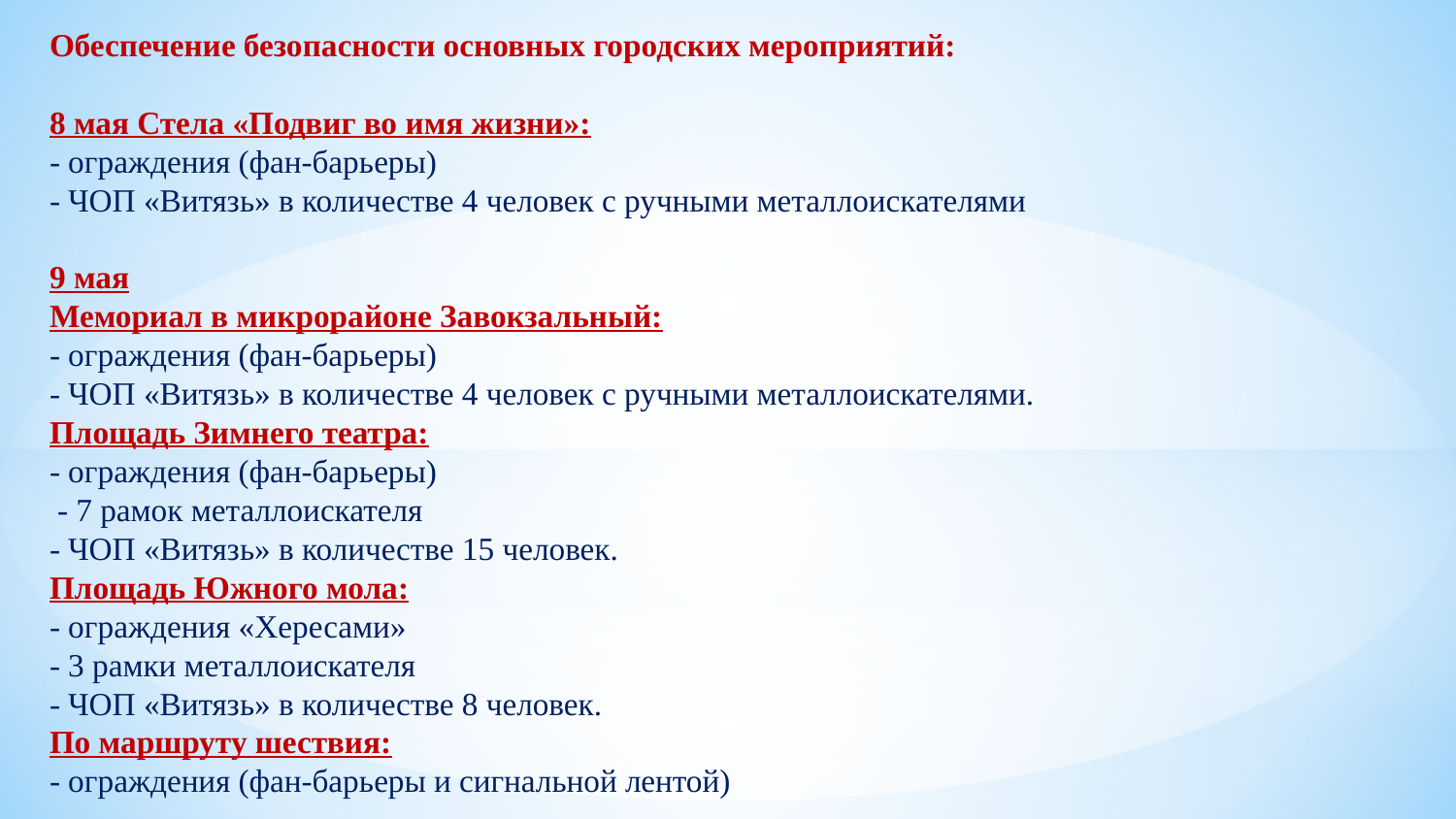

Обеспечение безопасности основных городских мероприятий:

8 мая Стела «Подвиг во имя жизни»:
- ограждения (фан-барьеры)
- ЧОП «Витязь» в количестве 4 человек с ручными металлоискателями

9 мая
Мемориал в микрорайоне Завокзальный:
- ограждения (фан-барьеры)
- ЧОП «Витязь» в количестве 4 человек с ручными металлоискателями.
Площадь Зимнего театра:
- ограждения (фан-барьеры)
 - 7 рамок металлоискателя
- ЧОП «Витязь» в количестве 15 человек.
Площадь Южного мола:
- ограждения «Хересами»
- 3 рамки металлоискателя
- ЧОП «Витязь» в количестве 8 человек.
По маршруту шествия:
- ограждения (фан-барьеры и сигнальной лентой)